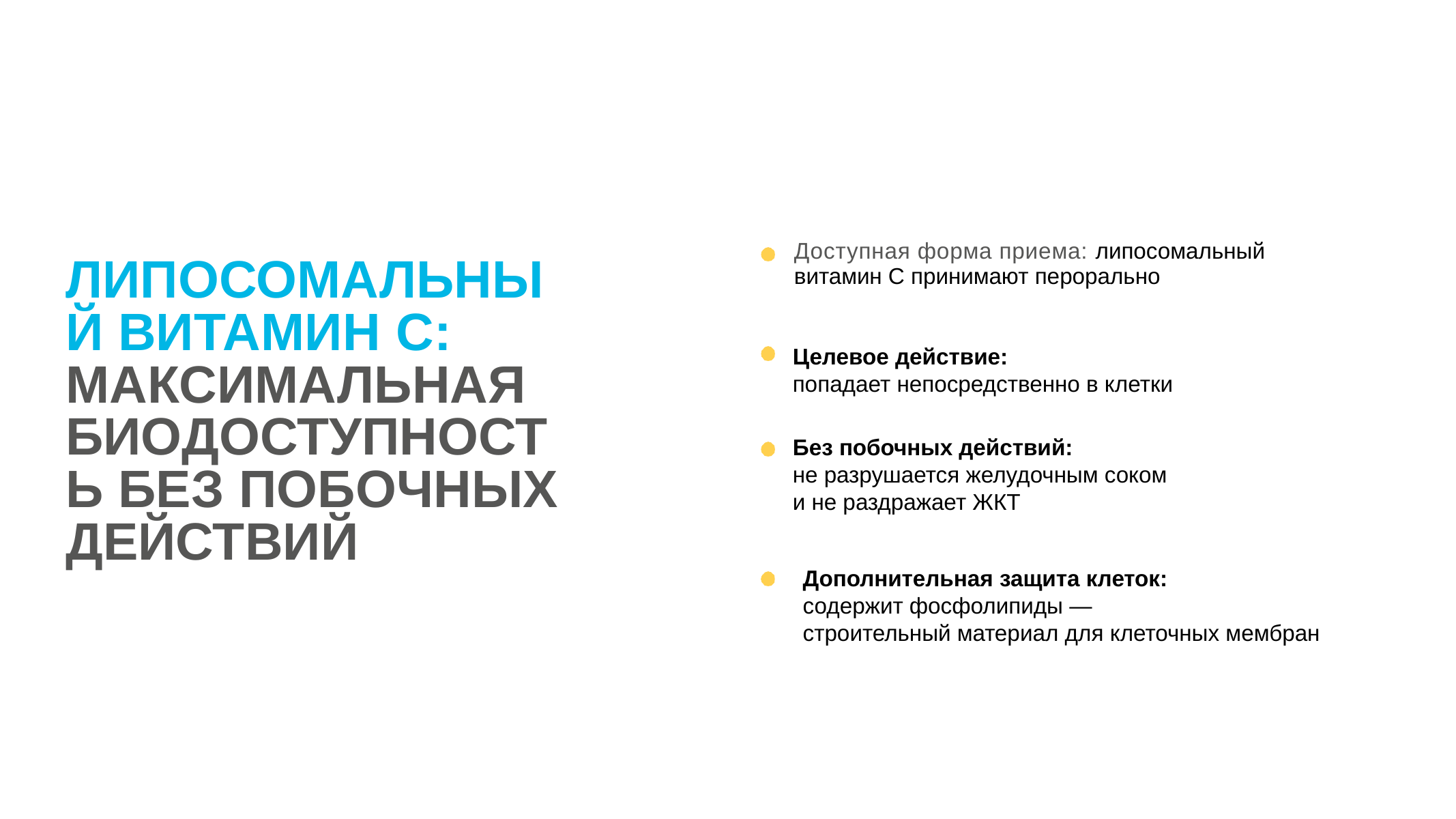

Доступная форма приема: липосомальный витамин С принимают перорально
ЛИПОСОМАЛЬНЫЙ ВИТАМИН С:  МАКСИМАЛЬНАЯ  БИОДОСТУПНОСТЬ БЕЗ ПОБОЧНЫХ ДЕЙСТВИЙ

Целевое действие:
попадает непосредственно в клетки

Без побочных действий:
не разрушается желудочным соком
и не раздражает ЖКТ

Дополнительная защита клеток:
содержит фосфолипиды —
строительный материал для клеточных мембран